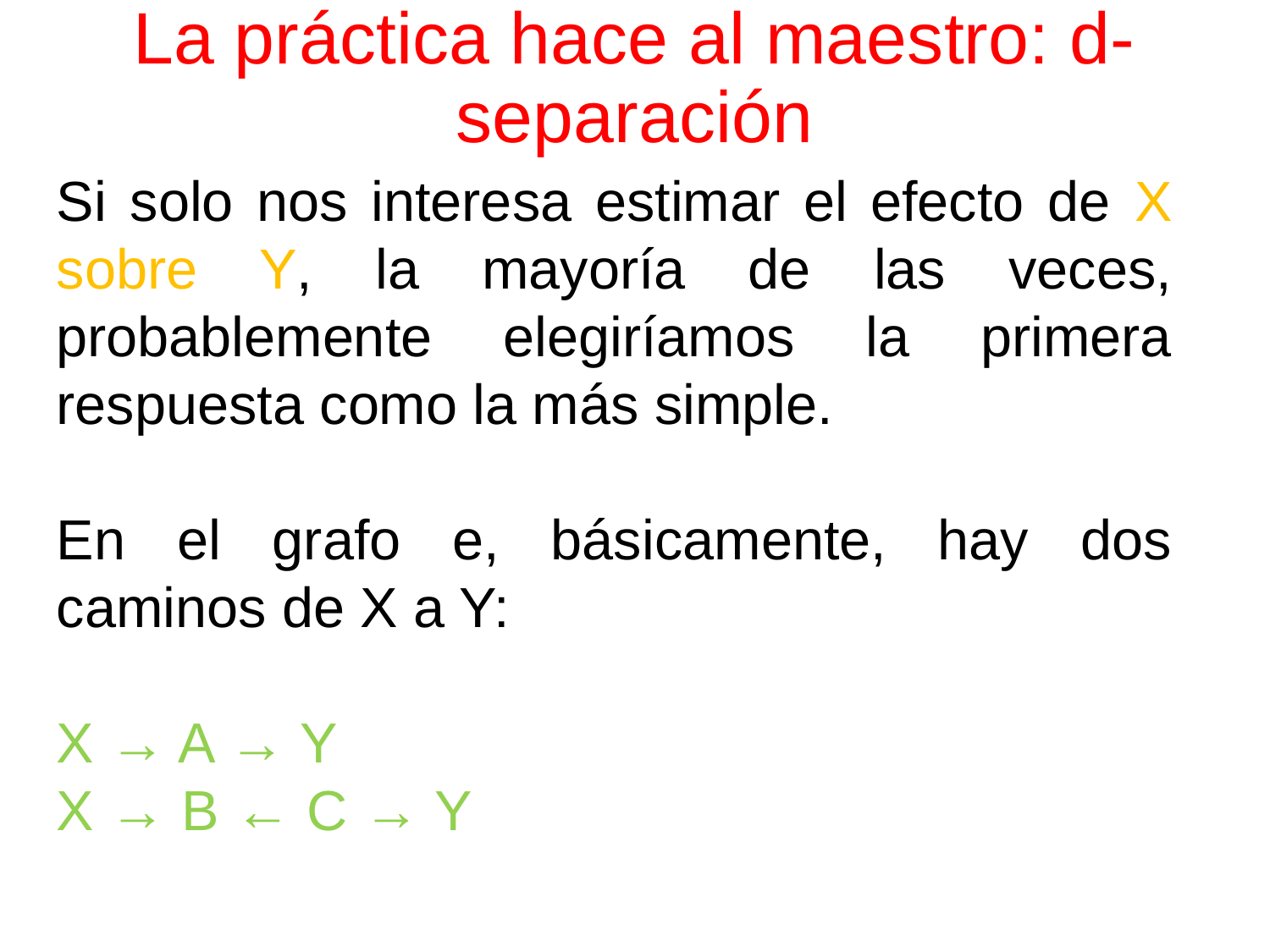

# La práctica hace al maestro: d-separación
Si solo nos interesa estimar el efecto de X sobre Y, la mayoría de las veces, probablemente elegiríamos la primera respuesta como la más simple.

En el grafo e, básicamente, hay dos caminos de X a Y:

X → A → Y
X → B ← C → Y